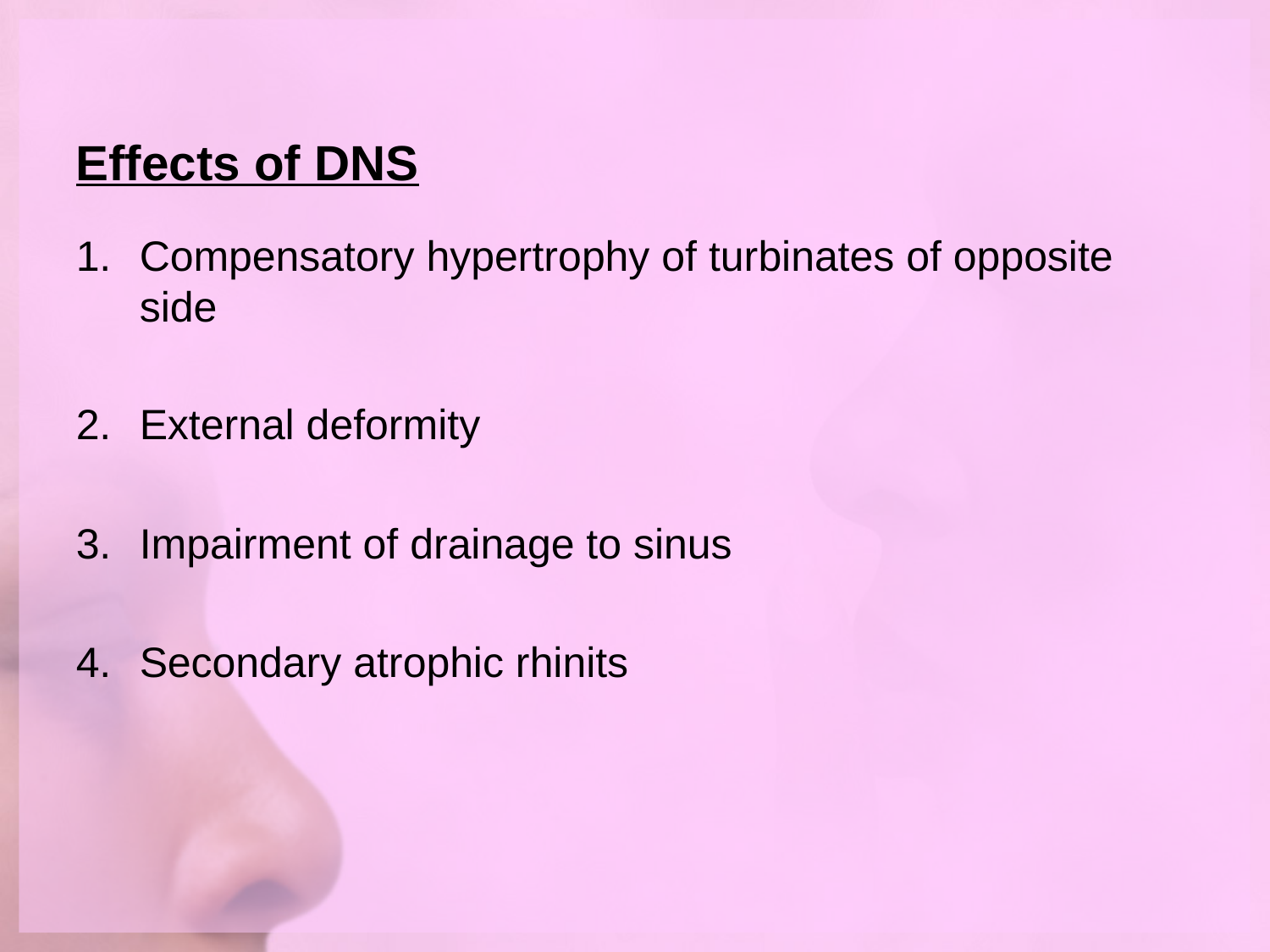

# Effects of DNS
Compensatory hypertrophy of turbinates of opposite side

External deformity

Impairment of drainage to sinus

Secondary atrophic rhinits